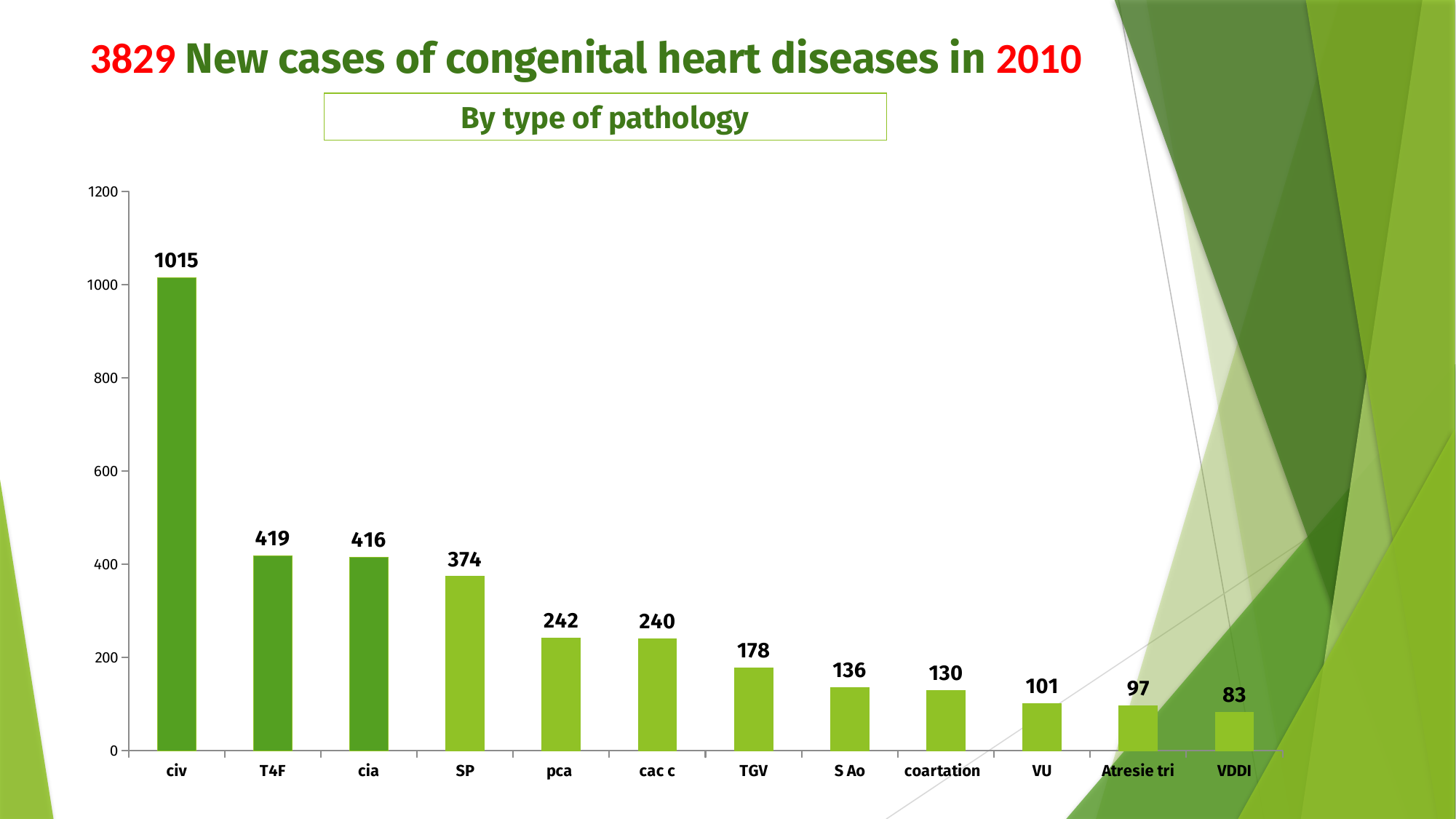

3829 New cases of congenital heart diseases in 2010
By type of pathology

### Chart

| Category |  |
|---|---|
| civ | 1015.0 |
| T4F | 419.0 |
| cia | 416.0 |
| SP | 374.0 |
| pca  | 242.0 |
| cac c | 240.0 |
| TGV | 178.0 |
| S Ao | 136.0 |
| coartation   | 130.0 |
| VU | 101.0 |
| Atresie tri | 97.0 |
| VDDI | 83.0 |